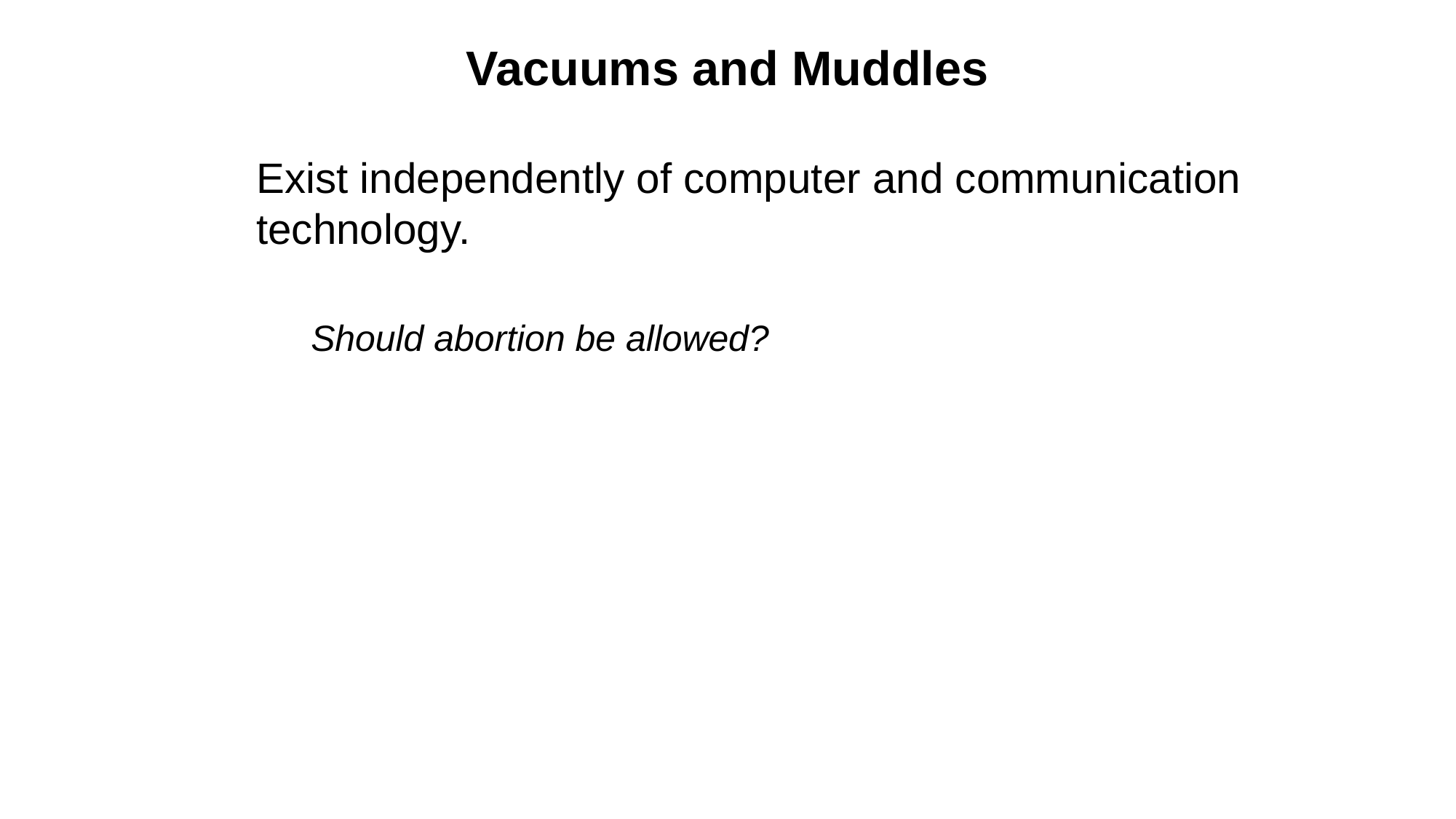

# Vacuums and Muddles
Exist independently of computer and communication technology.
Should abortion be allowed?